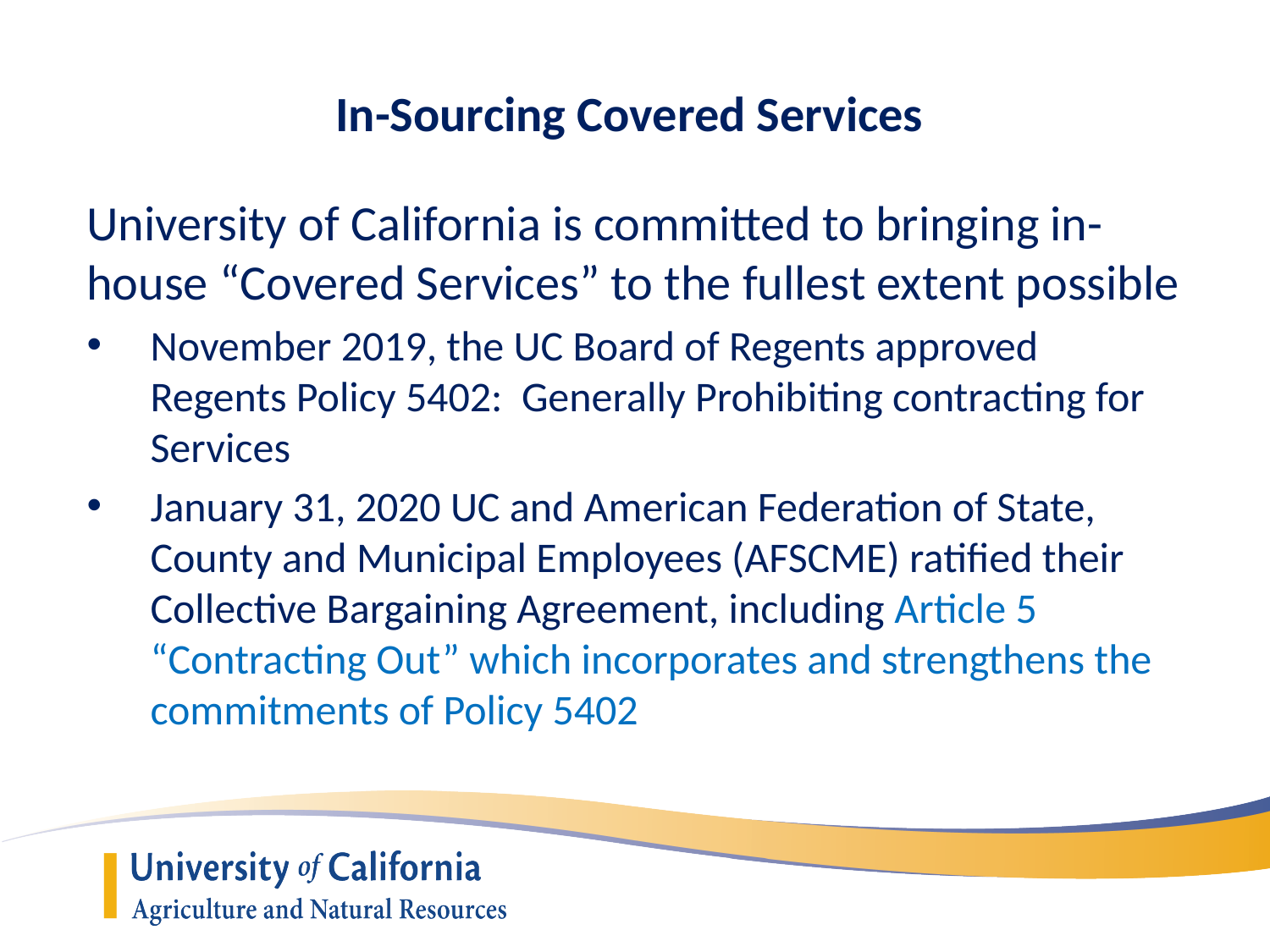

# In-Sourcing Covered Services
University of California is committed to bringing in-house “Covered Services” to the fullest extent possible
November 2019, the UC Board of Regents approved Regents Policy 5402:  Generally Prohibiting contracting for Services
January 31, 2020 UC and American Federation of State, County and Municipal Employees (AFSCME) ratified their Collective Bargaining Agreement, including Article 5 “Contracting Out” which incorporates and strengthens the commitments of Policy 5402